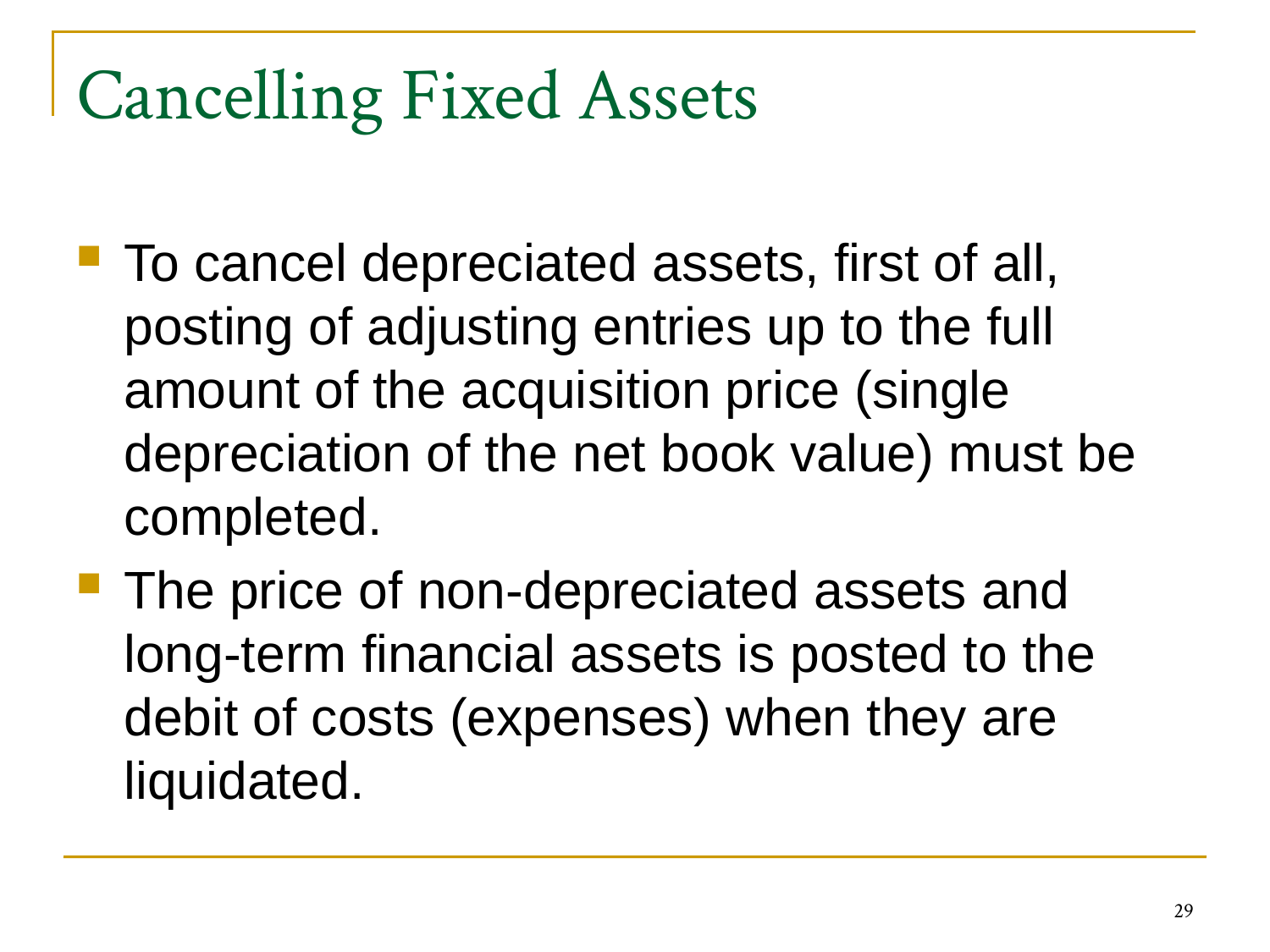

# Cancelling Fixed Assets
To cancel depreciated assets, first of all, posting of adjusting entries up to the full amount of the acquisition price (single depreciation of the net book value) must be completed.
The price of non-depreciated assets and long-term financial assets is posted to the debit of costs (expenses) when they are liquidated.
29